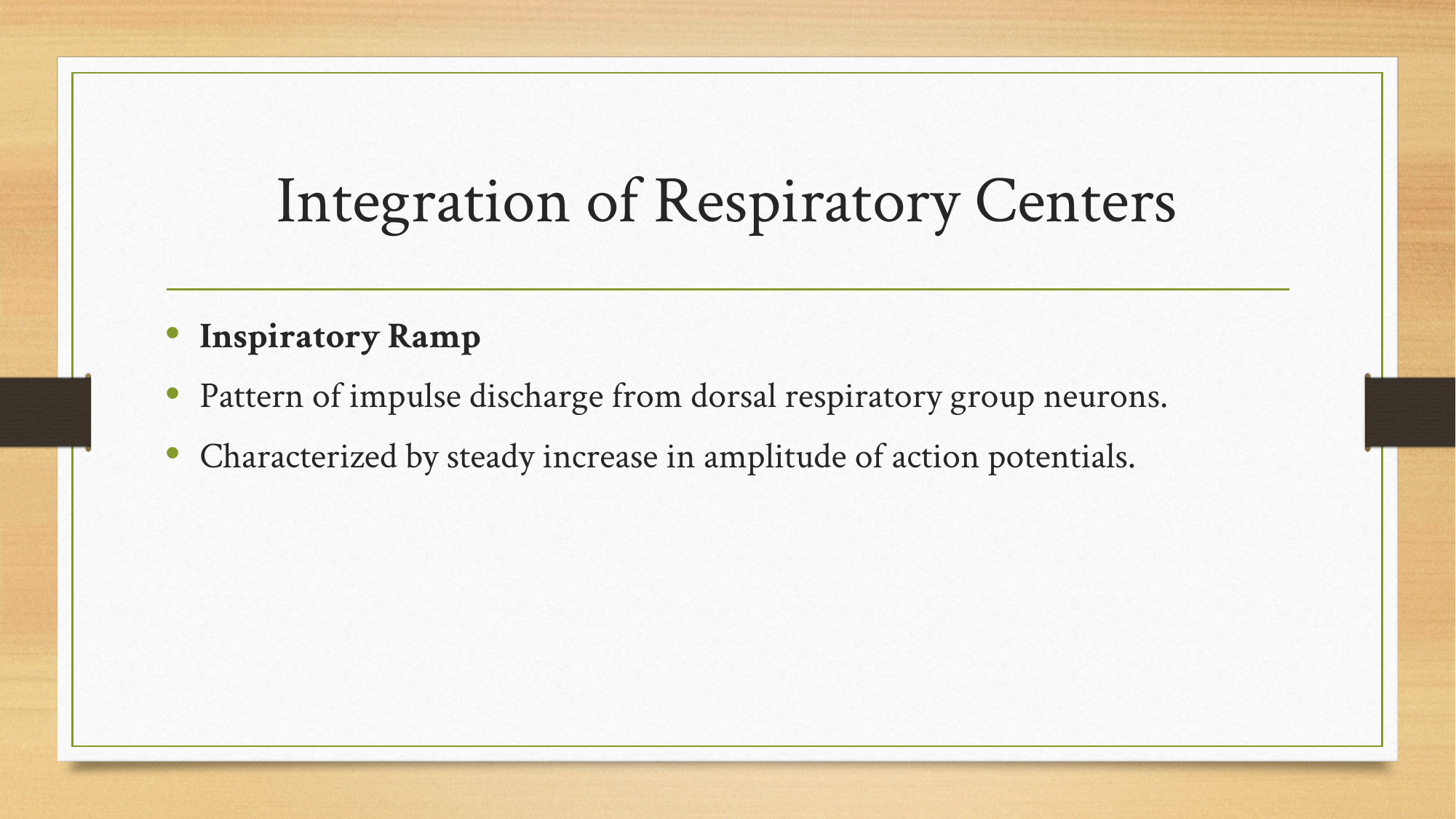

# Integration of Respiratory Centers
Inspiratory Ramp
Pattern of impulse discharge from dorsal respiratory group neurons.
Characterized by steady increase in amplitude of action potentials.